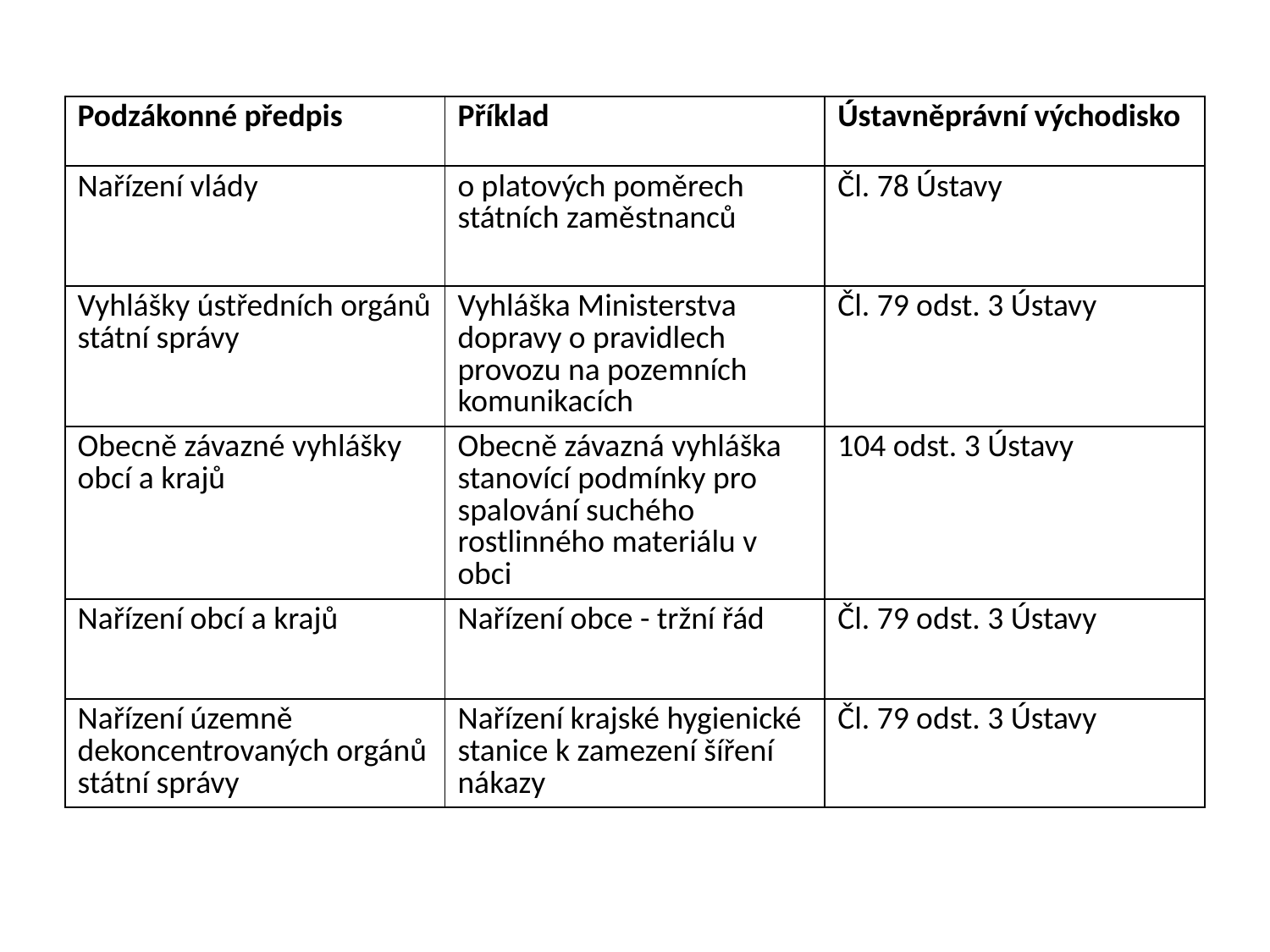

| Podzákonné předpis | Příklad | Ústavněprávní východisko |
| --- | --- | --- |
| Nařízení vlády | o platových poměrech státních zaměstnanců | Čl. 78 Ústavy |
| Vyhlášky ústředních orgánů státní správy | Vyhláška Ministerstva dopravy o pravidlech provozu na pozemních komunikacích | Čl. 79 odst. 3 Ústavy |
| Obecně závazné vyhlášky obcí a krajů | Obecně závazná vyhláška stanovící podmínky pro spalování suchého rostlinného materiálu v obci | 104 odst. 3 Ústavy |
| Nařízení obcí a krajů | Nařízení obce - tržní řád | Čl. 79 odst. 3 Ústavy |
| Nařízení územně dekoncentrovaných orgánů státní správy | Nařízení krajské hygienické stanice k zamezení šíření nákazy | Čl. 79 odst. 3 Ústavy |